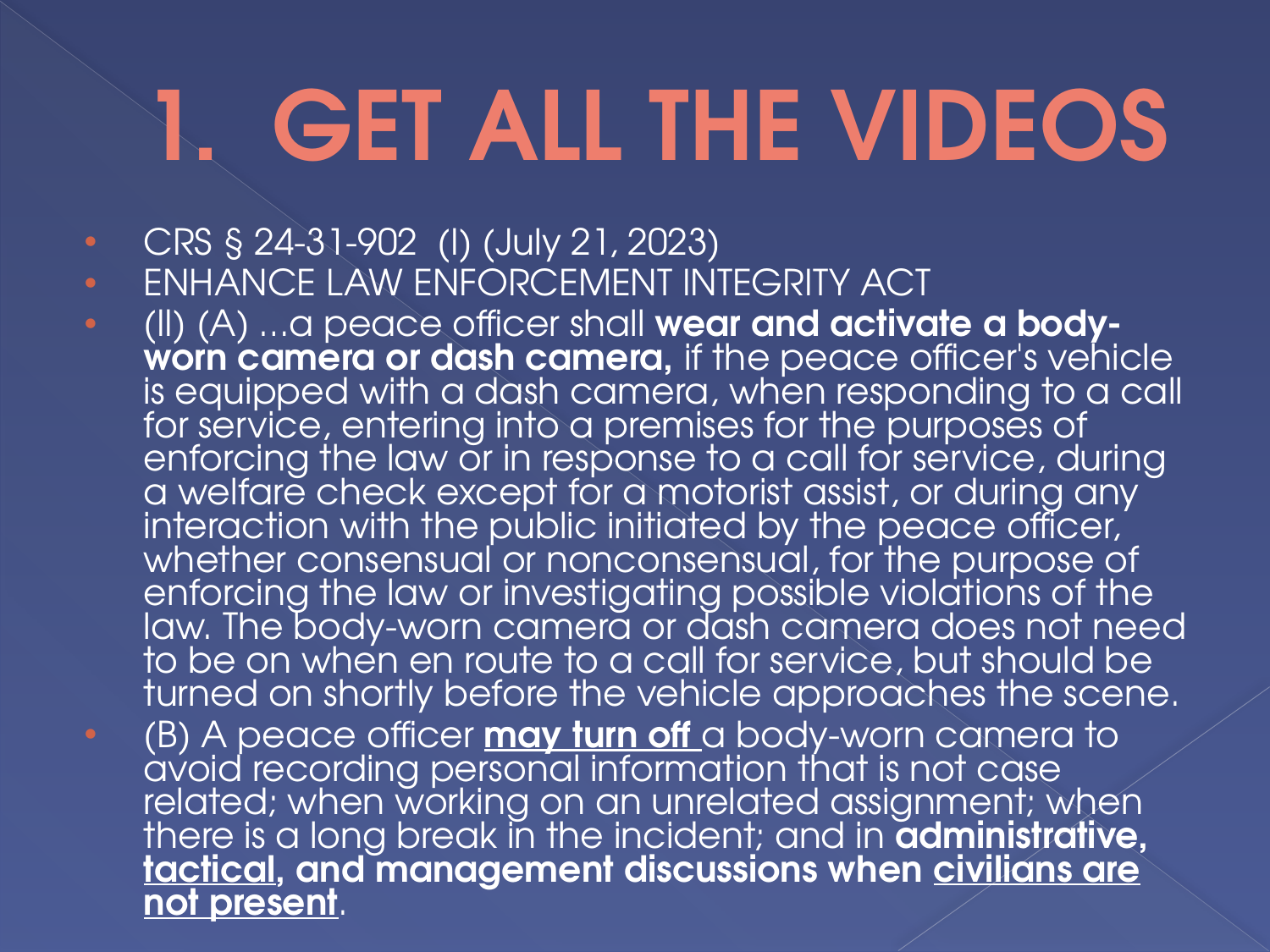

# 1.  GET ALL THE VIDEOS
CRS § 24-31-902  (I) (July 21, 2023)
ENHANCE LAW ENFORCEMENT INTEGRITY ACT
(II) (A) …a peace officer shall wear and activate a body-worn camera or dash camera, if the peace officer's vehicle is equipped with a dash camera, when responding to a call for service, entering into a premises for the purposes of enforcing the law or in response to a call for service, during a welfare check except for a motorist assist, or during any interaction with the public initiated by the peace officer, whether consensual or nonconsensual, for the purpose of enforcing the law or investigating possible violations of the law. The body-worn camera or dash camera does not need to be on when en route to a call for service, but should be turned on shortly before the vehicle approaches the scene.
(B) A peace officer may turn off a body-worn camera to avoid recording personal information that is not case related; when working on an unrelated assignment; when there is a long break in the incident; and in administrative, tactical, and management discussions when civilians are not present.